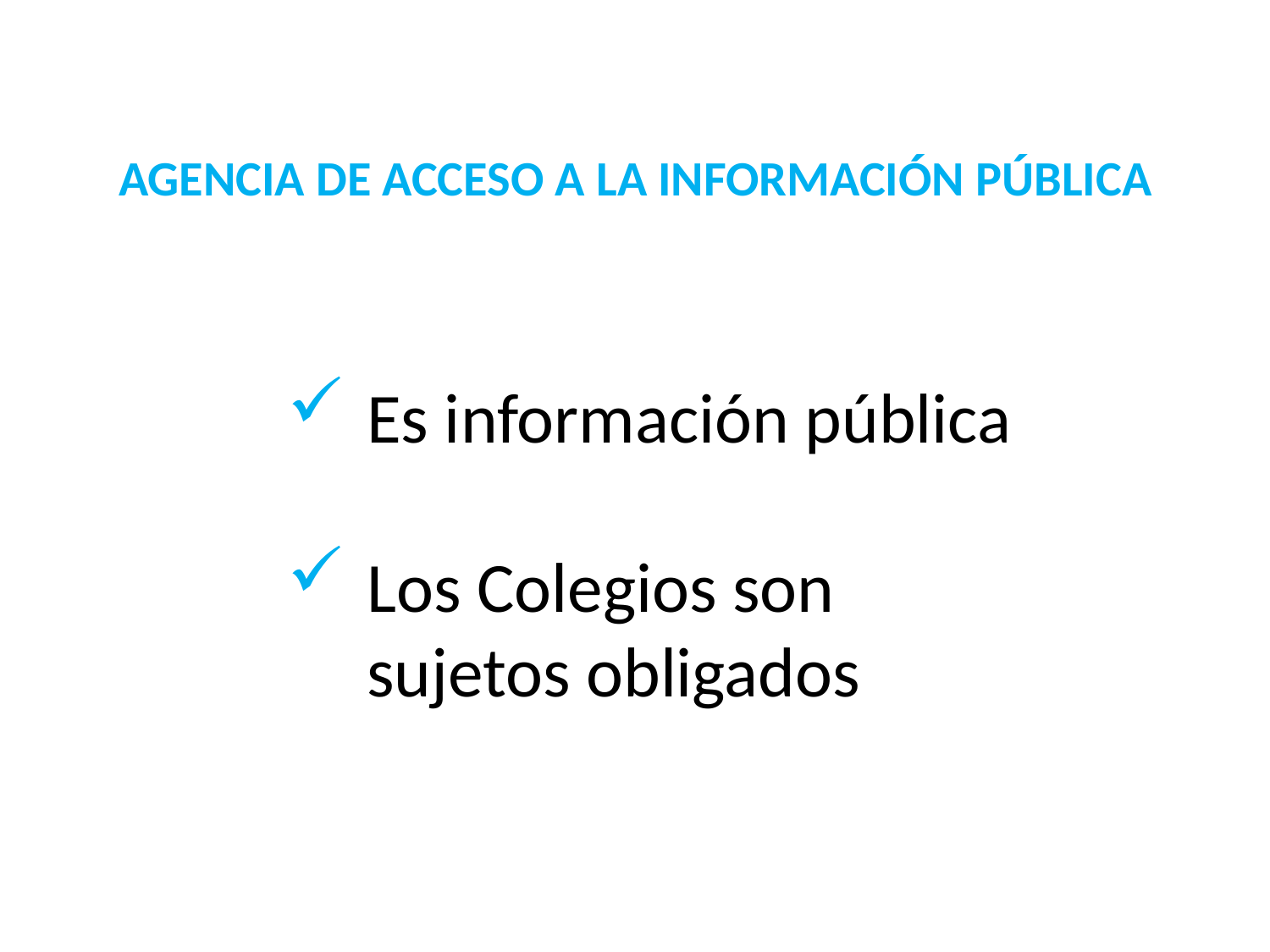

AGENCIA DE ACCESO A LA INFORMACIÓN PÚBLICA
Es información pública

Los Colegios son sujetos obligados